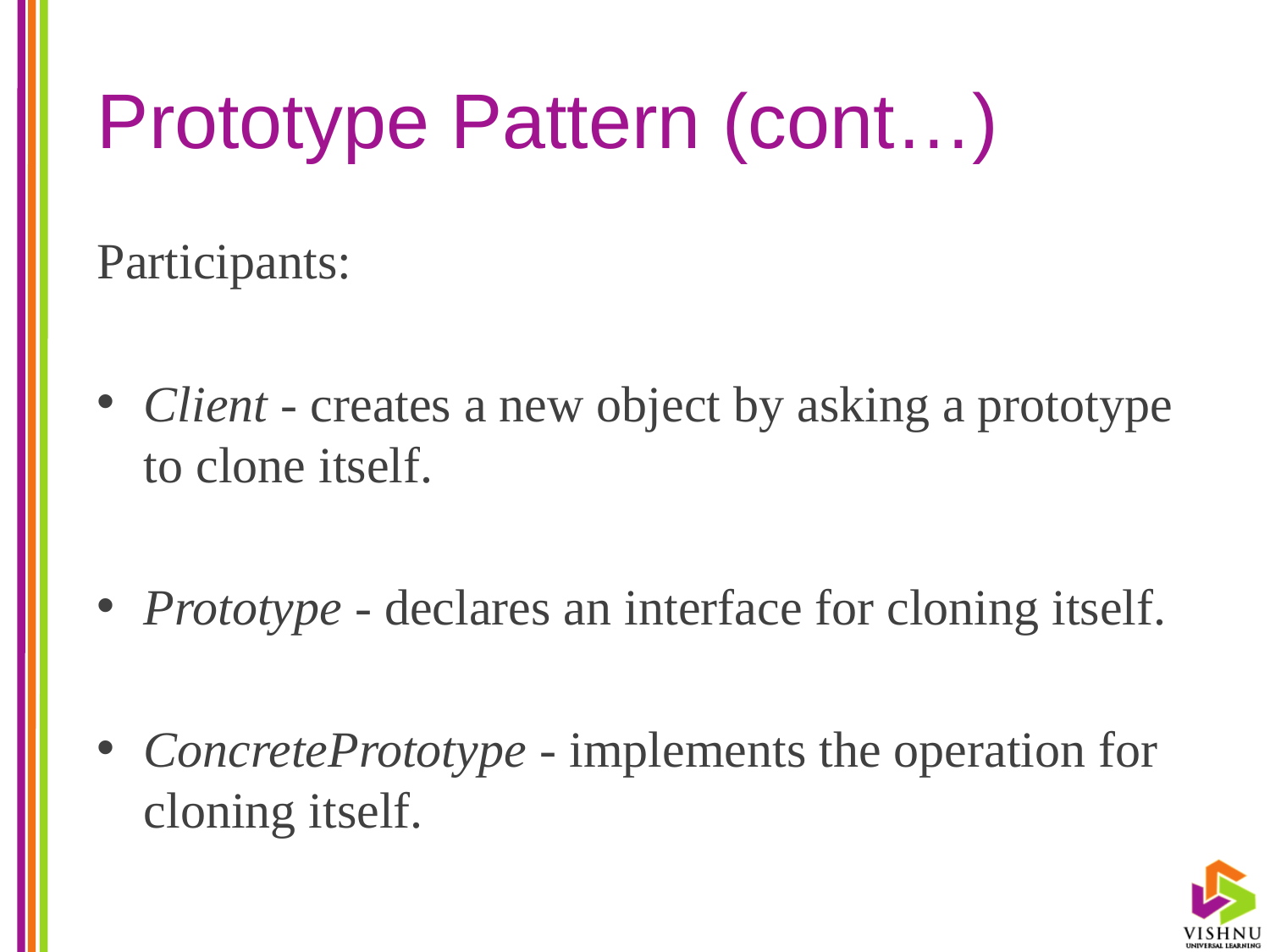

# Prototype Pattern (cont…)
Participants:

Client - creates a new object by asking a prototype to clone itself.

Prototype - declares an interface for cloning itself.

ConcretePrototype - implements the operation for cloning itself.